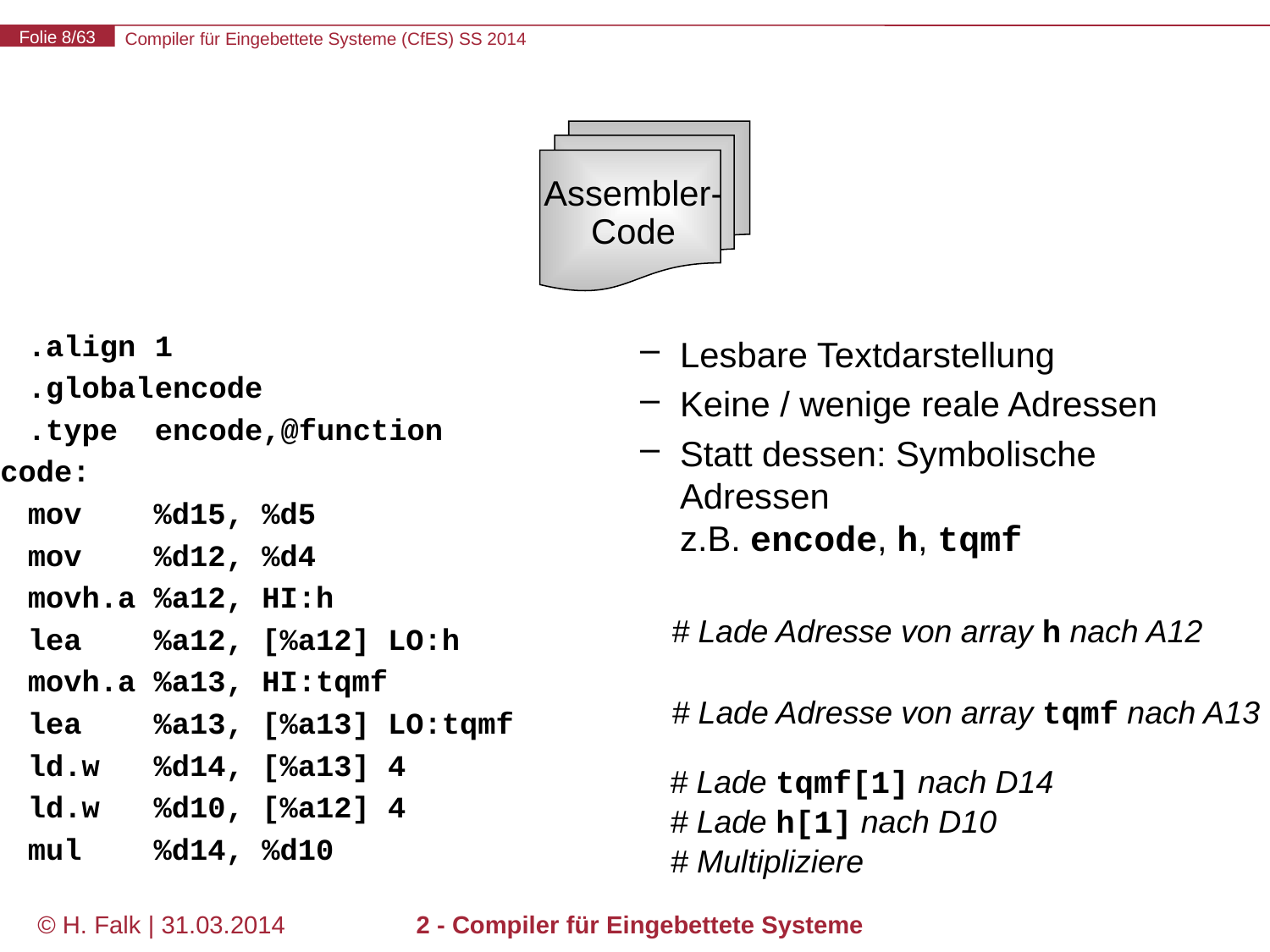

Assembler-
Code
Lesbare Textdarstellung
Keine / wenige reale Adressen
Statt dessen: Symbolische Adressen
z.B. encode, h, tqmf
	.align	1
	.global	encode
	.type	encode,@function
encode:
	mov    %d15, %d5
	mov    %d12, %d4
	movh.a %a12, HI:h
	lea    %a12, [%a12] LO:h
	movh.a %a13, HI:tqmf
	lea    %a13, [%a13] LO:tqmf
	ld.w   %d14, [%a13] 4
	ld.w   %d10, [%a12] 4
	mul    %d14, %d10
# Lade Adresse von array h nach A12
# Lade Adresse von array tqmf nach A13
# Lade tqmf[1] nach D14
# Lade h[1] nach D10
# Multipliziere
© H. Falk | 31.03.2014
2 - Compiler für Eingebettete Systeme